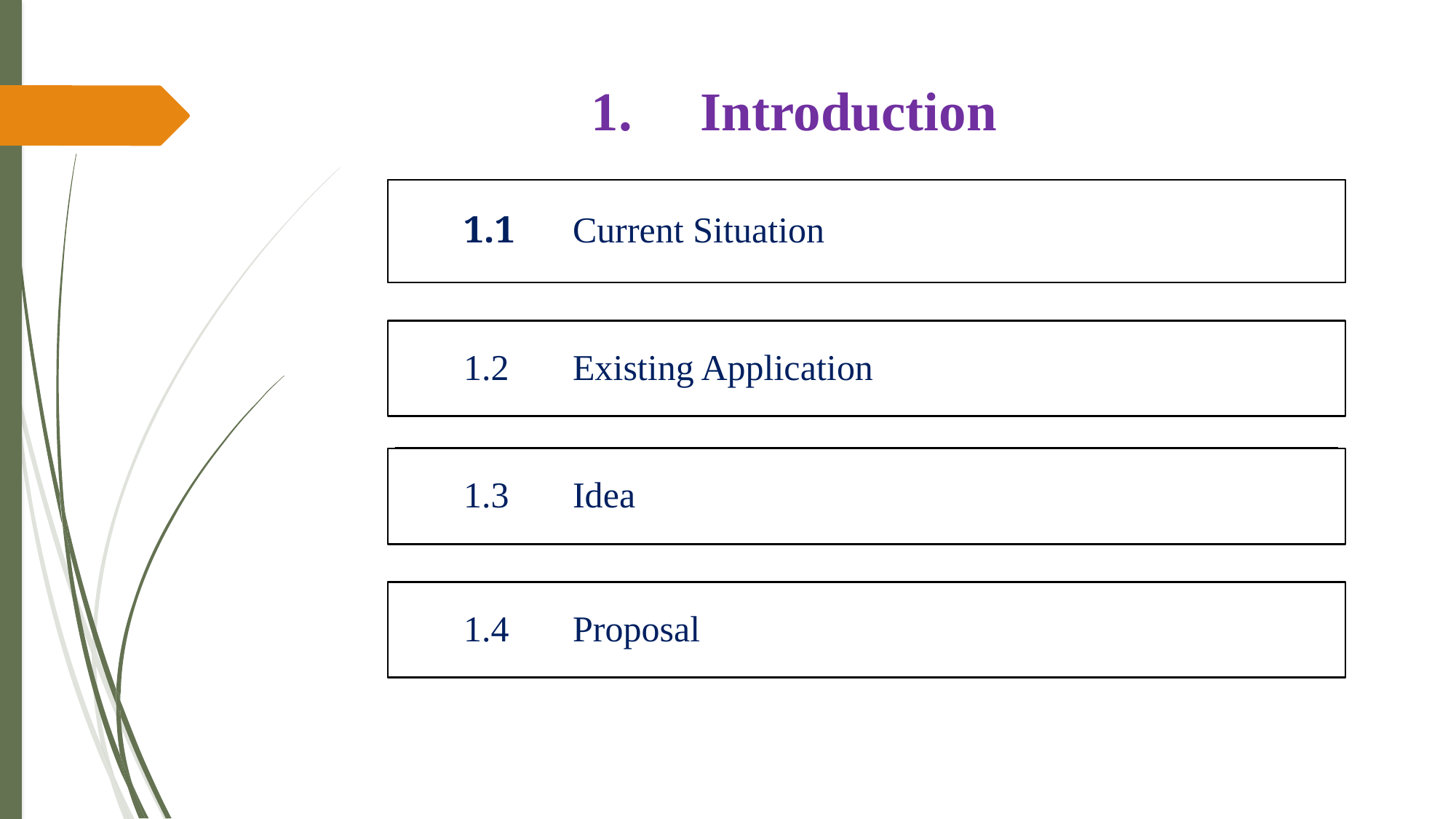

# 1.	Introduction

1.1	Current Situation
1.2	Existing Application

1.3	Idea

1.4	Proposal